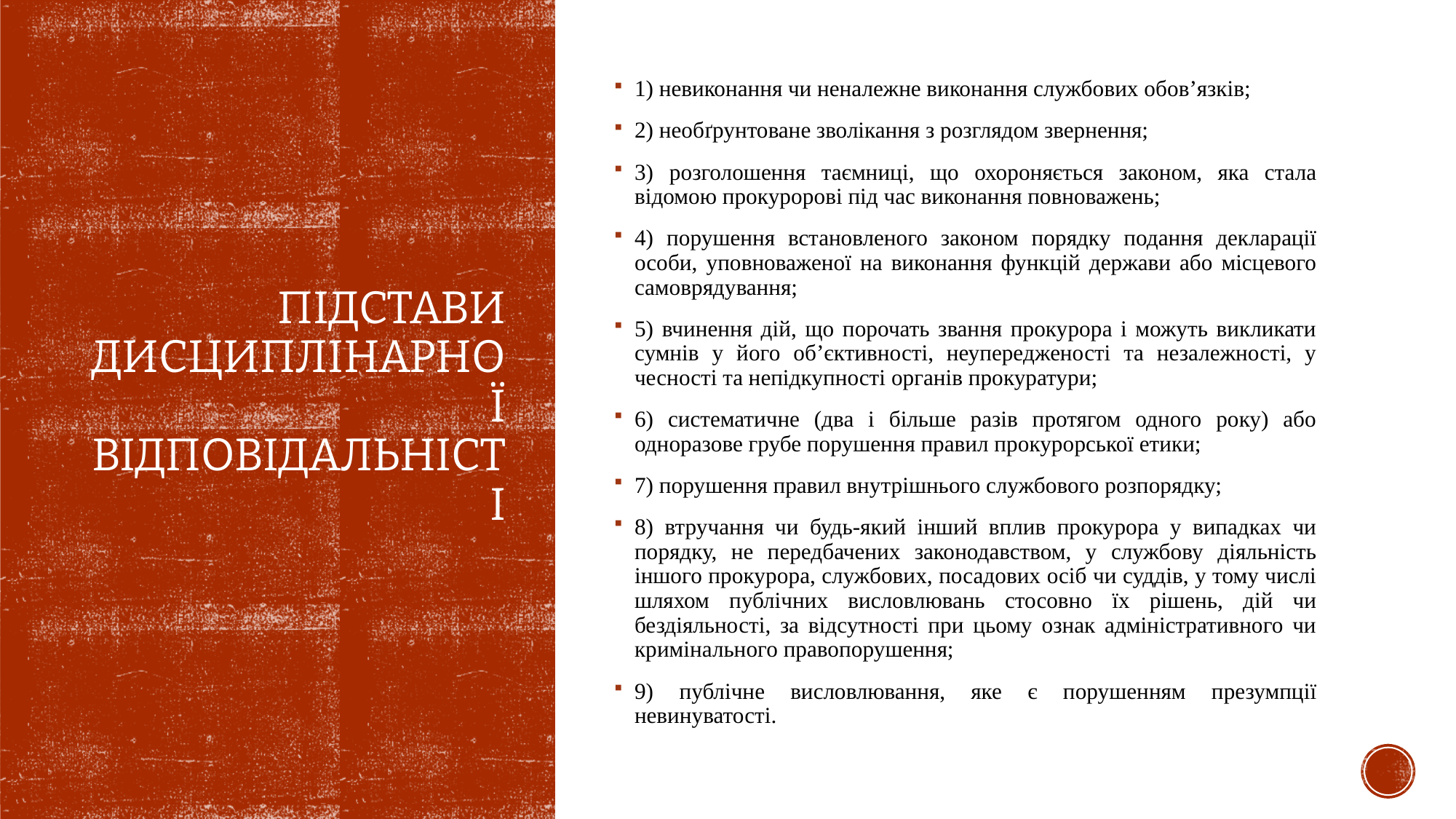

1) невиконання чи неналежне виконання службових обов’язків;
2) необґрунтоване зволікання з розглядом звернення;
3) розголошення таємниці, що охороняється законом, яка стала відомою прокуророві під час виконання повноважень;
4) порушення встановленого законом порядку подання декларації особи, уповноваженої на виконання функцій держави або місцевого самоврядування;
5) вчинення дій, що порочать звання прокурора і можуть викликати сумнів у його об’єктивності, неупередженості та незалежності, у чесності та непідкупності органів прокуратури;
6) систематичне (два і більше разів протягом одного року) або одноразове грубе порушення правил прокурорської етики;
7) порушення правил внутрішнього службового розпорядку;
8) втручання чи будь-який інший вплив прокурора у випадках чи порядку, не передбачених законодавством, у службову діяльність іншого прокурора, службових, посадових осіб чи суддів, у тому числі шляхом публічних висловлювань стосовно їх рішень, дій чи бездіяльності, за відсутності при цьому ознак адміністративного чи кримінального правопорушення;
9) публічне висловлювання, яке є порушенням презумпції невинуватості.

# ПІДСТАВИ ДисциплінарнОЇ відповідальністІ